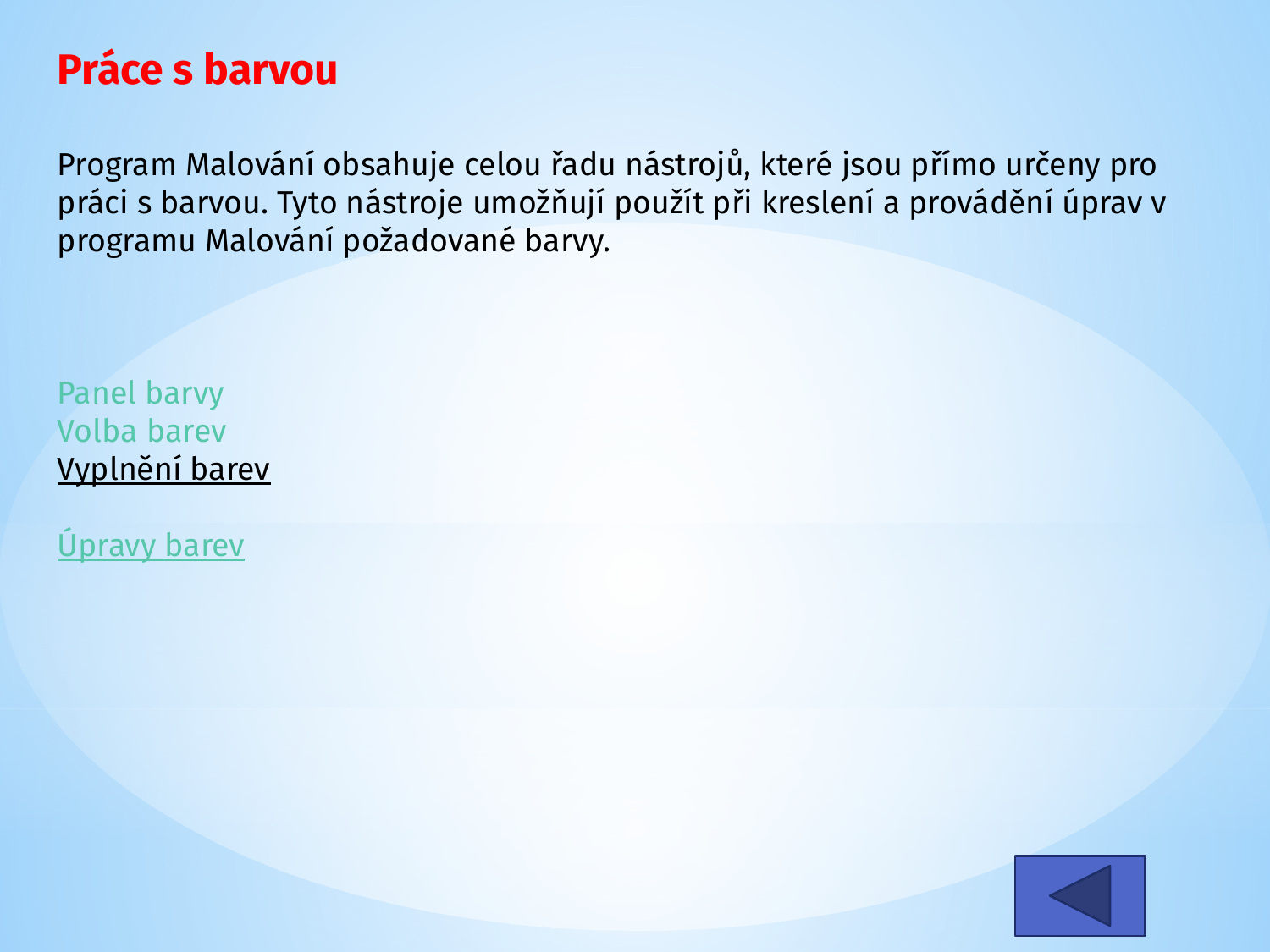

Práce s barvou
Program Malování obsahuje celou řadu nástrojů, které jsou přímo určeny pro práci s barvou. Tyto nástroje umožňují použít při kreslení a provádění úprav v programu Malování požadované barvy.
Panel barvy
Volba barev
Vyplnění barev
Úpravy barev